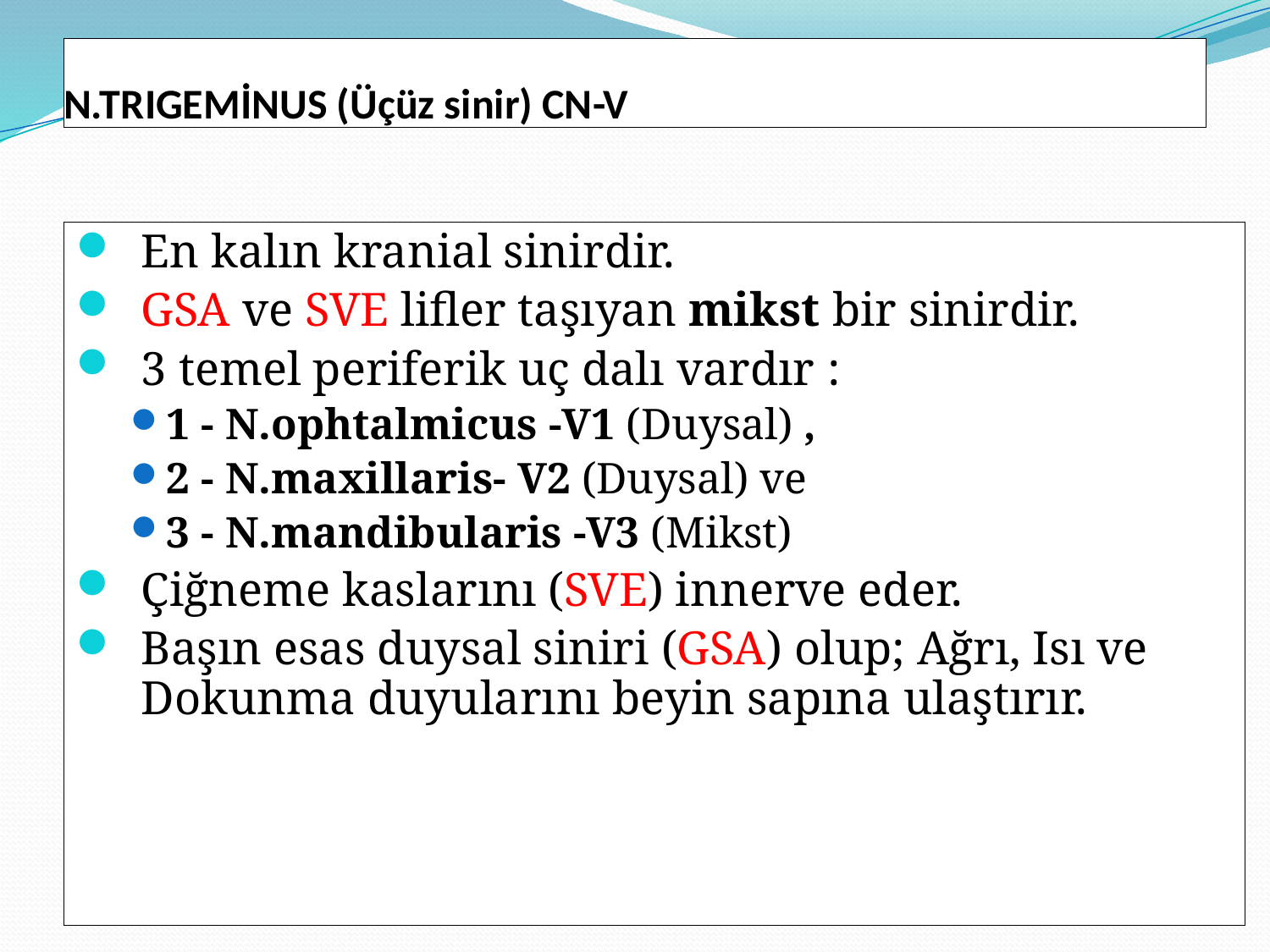

N.TRIGEMİNUS (Üçüz sinir) CN-V
En kalın kranial sinirdir.
GSA ve SVE lifler taşıyan mikst bir sinirdir.
3 temel periferik uç dalı vardır :
1 - N.ophtalmicus -V1 (Duysal) ,
2 - N.maxillaris- V2 (Duysal) ve
3 - N.mandibularis -V3 (Mikst)
Çiğneme kaslarını (SVE) innerve eder.
Başın esas duysal siniri (GSA) olup; Ağrı, Isı ve Dokunma duyularını beyin sapına ulaştırır.